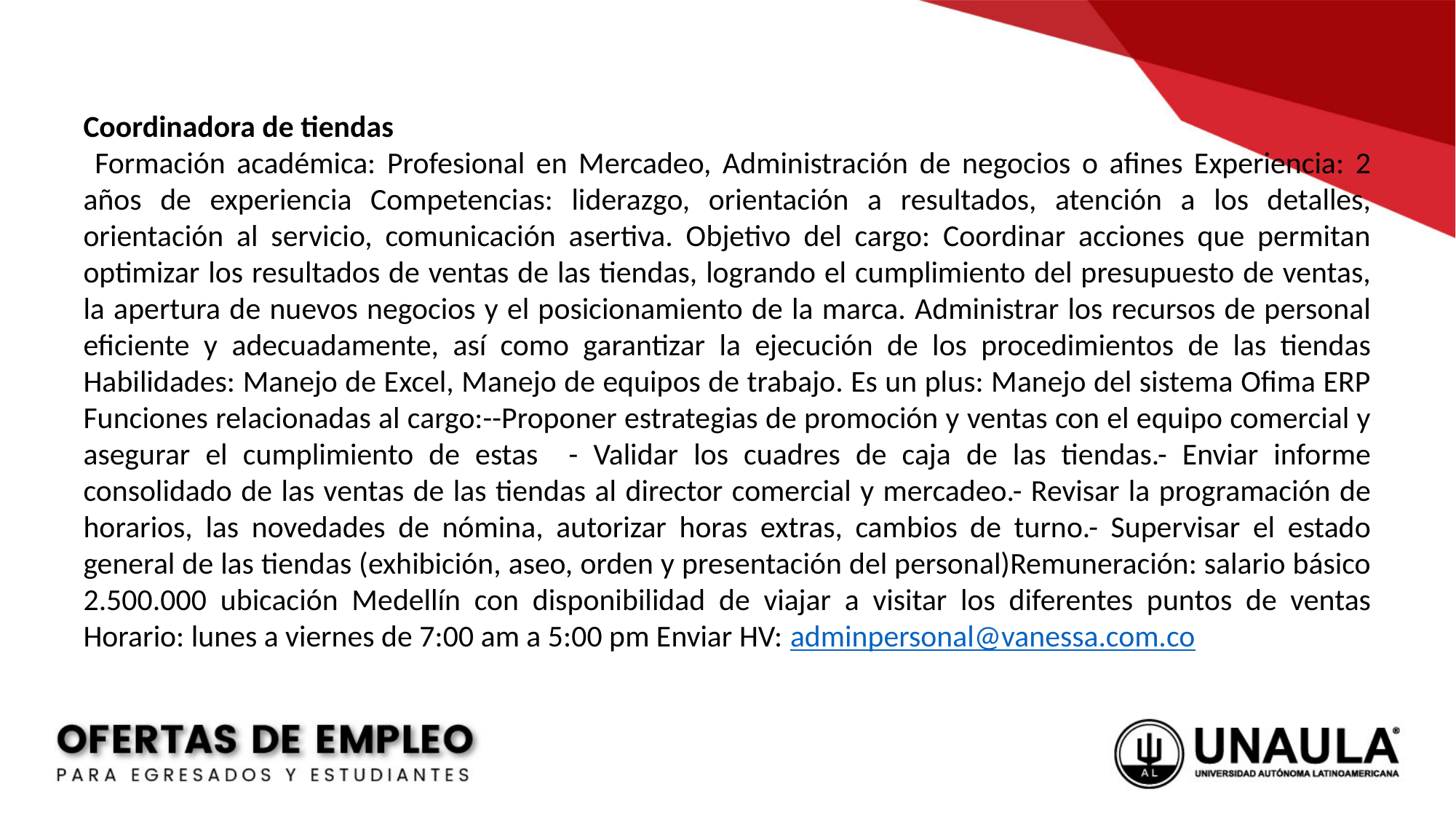

Coordinadora de tiendas
 Formación académica: Profesional en Mercadeo, Administración de negocios o afines Experiencia: 2 años de experiencia Competencias: liderazgo, orientación a resultados, atención a los detalles, orientación al servicio, comunicación asertiva. Objetivo del cargo: Coordinar acciones que permitan optimizar los resultados de ventas de las tiendas, logrando el cumplimiento del presupuesto de ventas, la apertura de nuevos negocios y el posicionamiento de la marca. Administrar los recursos de personal eficiente y adecuadamente, así como garantizar la ejecución de los procedimientos de las tiendas Habilidades: Manejo de Excel, Manejo de equipos de trabajo. Es un plus: Manejo del sistema Ofima ERP Funciones relacionadas al cargo:--Proponer estrategias de promoción y ventas con el equipo comercial y asegurar el cumplimiento de estas  - Validar los cuadres de caja de las tiendas.- Enviar informe consolidado de las ventas de las tiendas al director comercial y mercadeo.- Revisar la programación de horarios, las novedades de nómina, autorizar horas extras, cambios de turno.- Supervisar el estado general de las tiendas (exhibición, aseo, orden y presentación del personal)Remuneración: salario básico 2.500.000 ubicación Medellín con disponibilidad de viajar a visitar los diferentes puntos de ventas Horario: lunes a viernes de 7:00 am a 5:00 pm Enviar HV: adminpersonal@vanessa.com.co